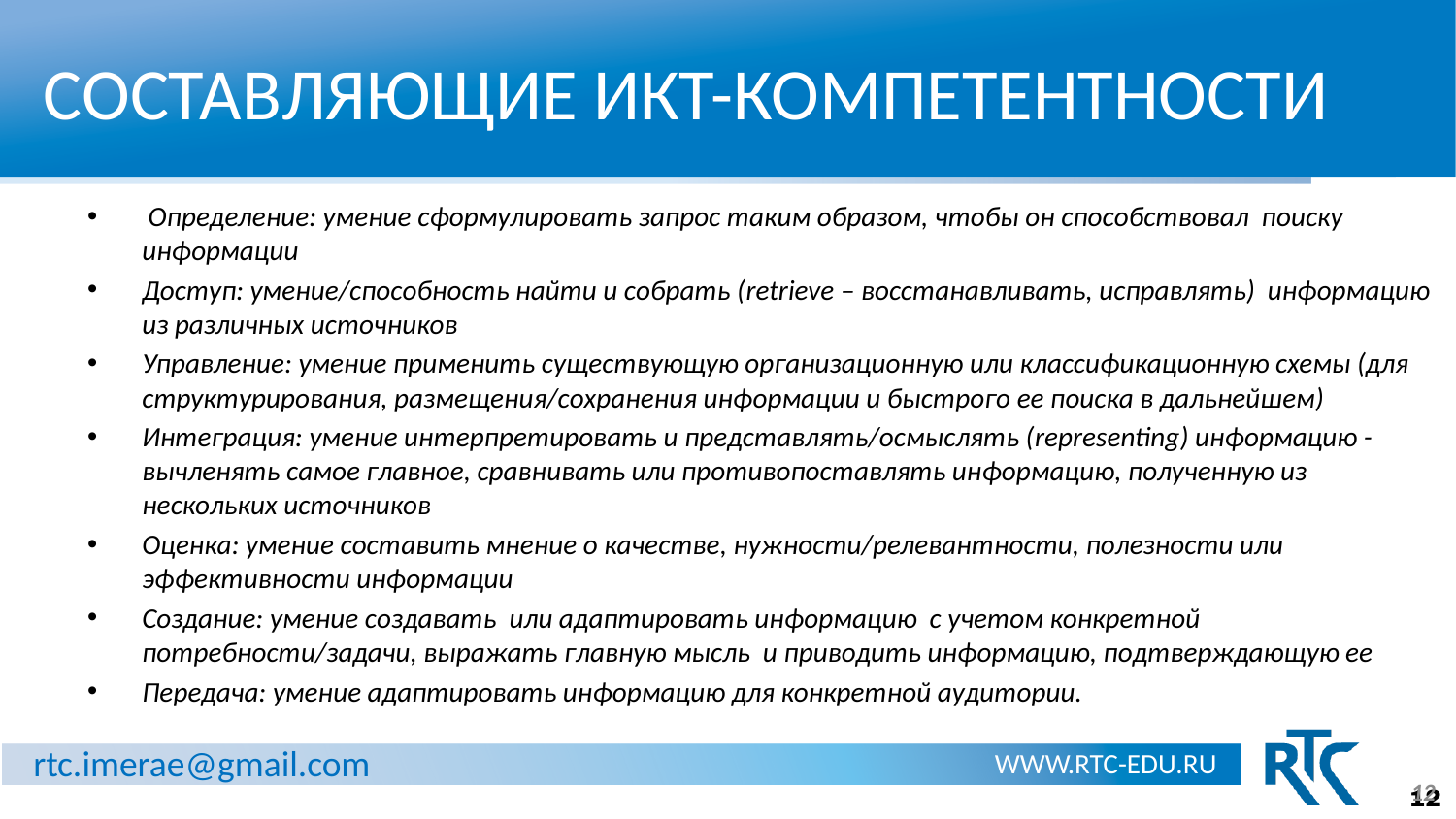

# СОСТАВЛЯЮЩИЕ ИКТ-КОМПЕТЕНТНОСТИ
 Определение: умение сформулировать запрос таким образом, чтобы он способствовал  поиску информации
Доступ: умение/способность найти и собрать (retrieve – восстанавливать, исправлять)  информацию из различных источников
Управление: умение применить существующую организационную или классификационную схемы (для структурирования, размещения/сохранения информации и быстрого ее поиска в дальнейшем)
Интеграция: умение интерпретировать и представлять/осмыслять (representing) информацию -  вычленять самое главное, сравнивать или противопоставлять информацию, полученную из нескольких источников
Оценка: умение составить мнение о качестве, нужности/релевантности, полезности или эффективности информации
Создание: умение создавать  или адаптировать информацию  с учетом конкретной потребности/задачи, выражать главную мысль  и приводить информацию, подтверждающую ее
Передача: умение адаптировать информацию для конкретной аудитории.

12
12